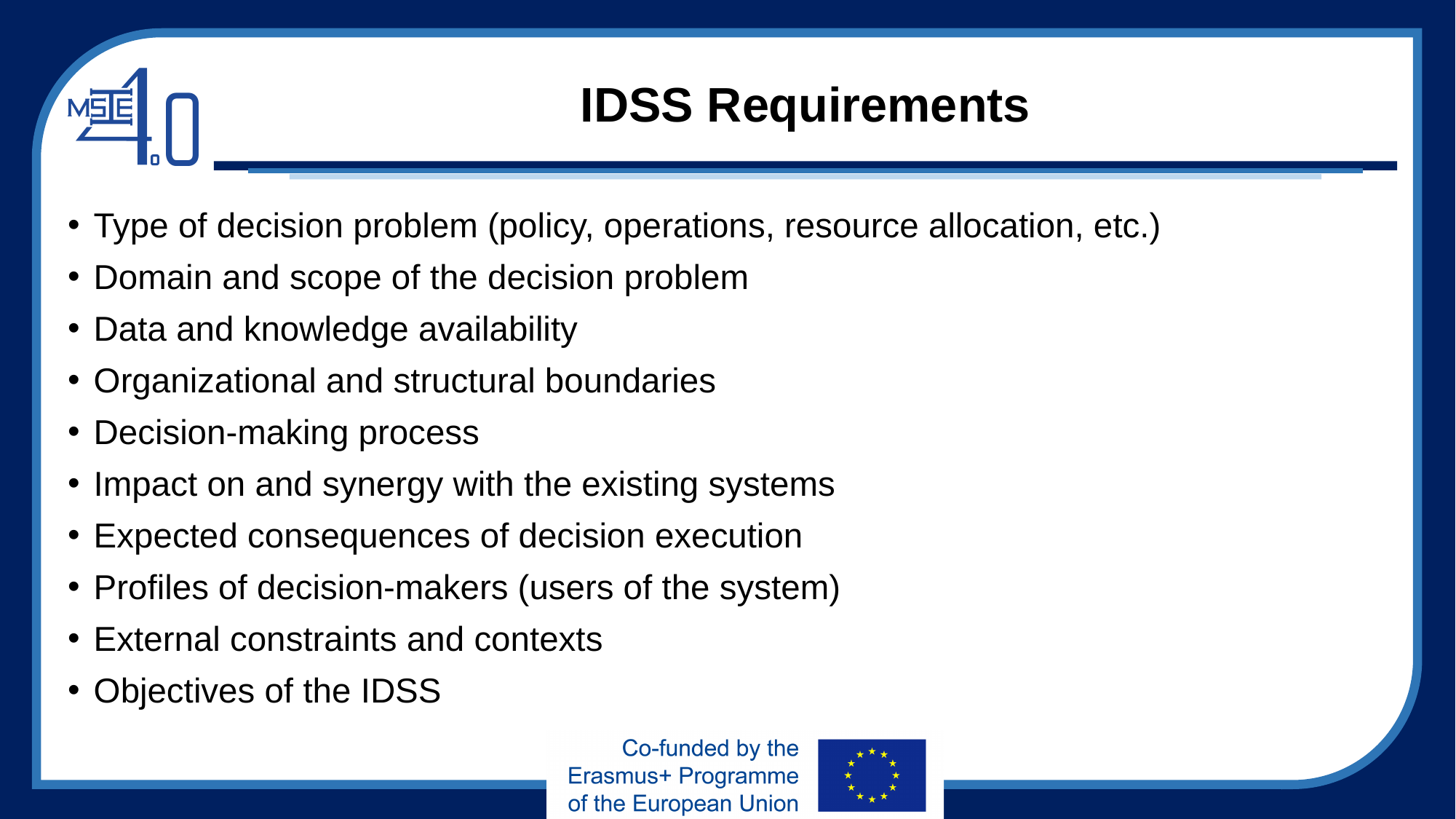

# IDSS Requirements
Type of decision problem (policy, operations, resource allocation, etc.)
Domain and scope of the decision problem
Data and knowledge availability
Organizational and structural boundaries
Decision-making process
Impact on and synergy with the existing systems
Expected consequences of decision execution
Profiles of decision-makers (users of the system)
External constraints and contexts
Objectives of the IDSS